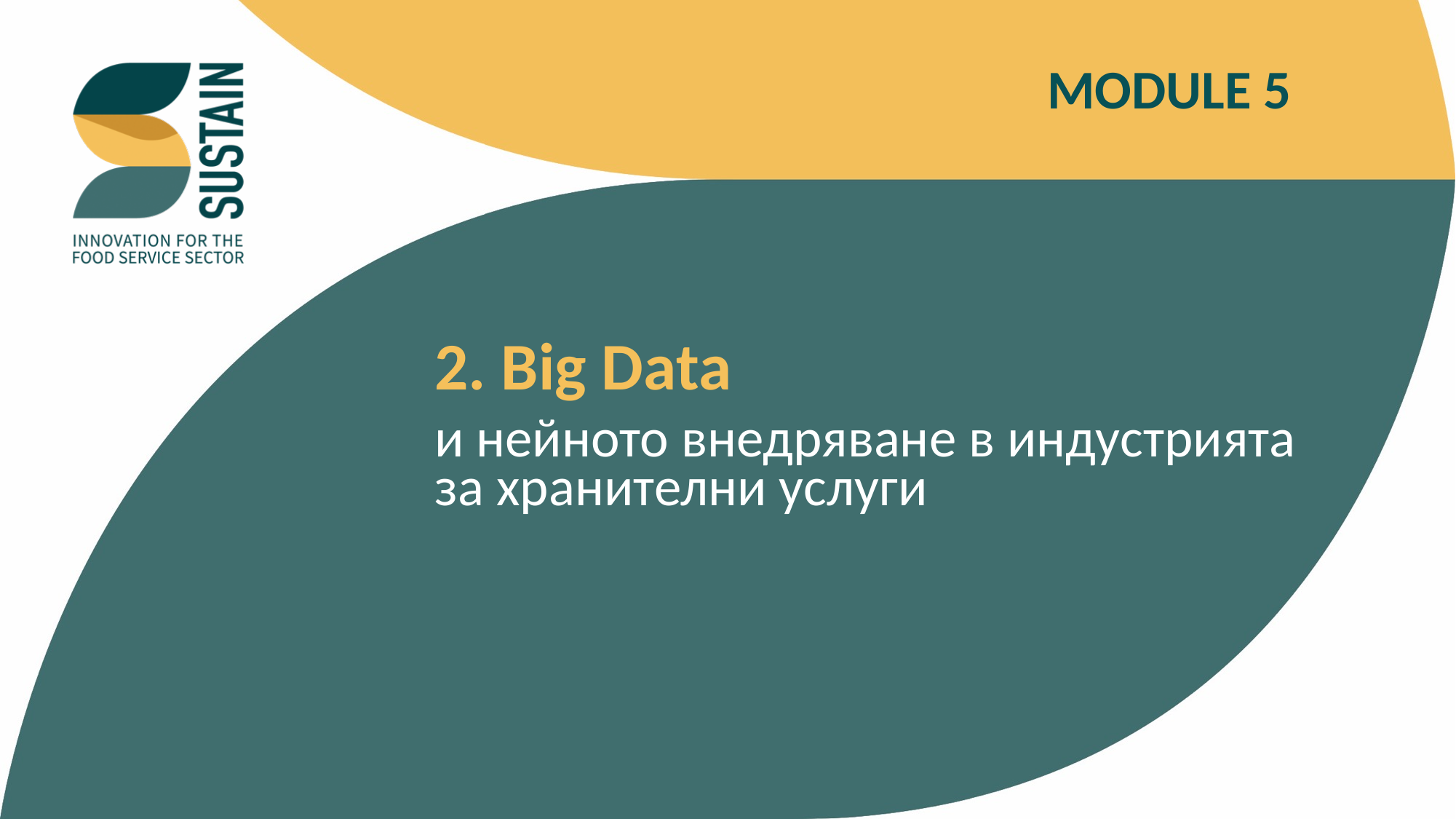

MODULE 5
2. Big Data
и нейното внедряване в индустрията за хранителни услуги